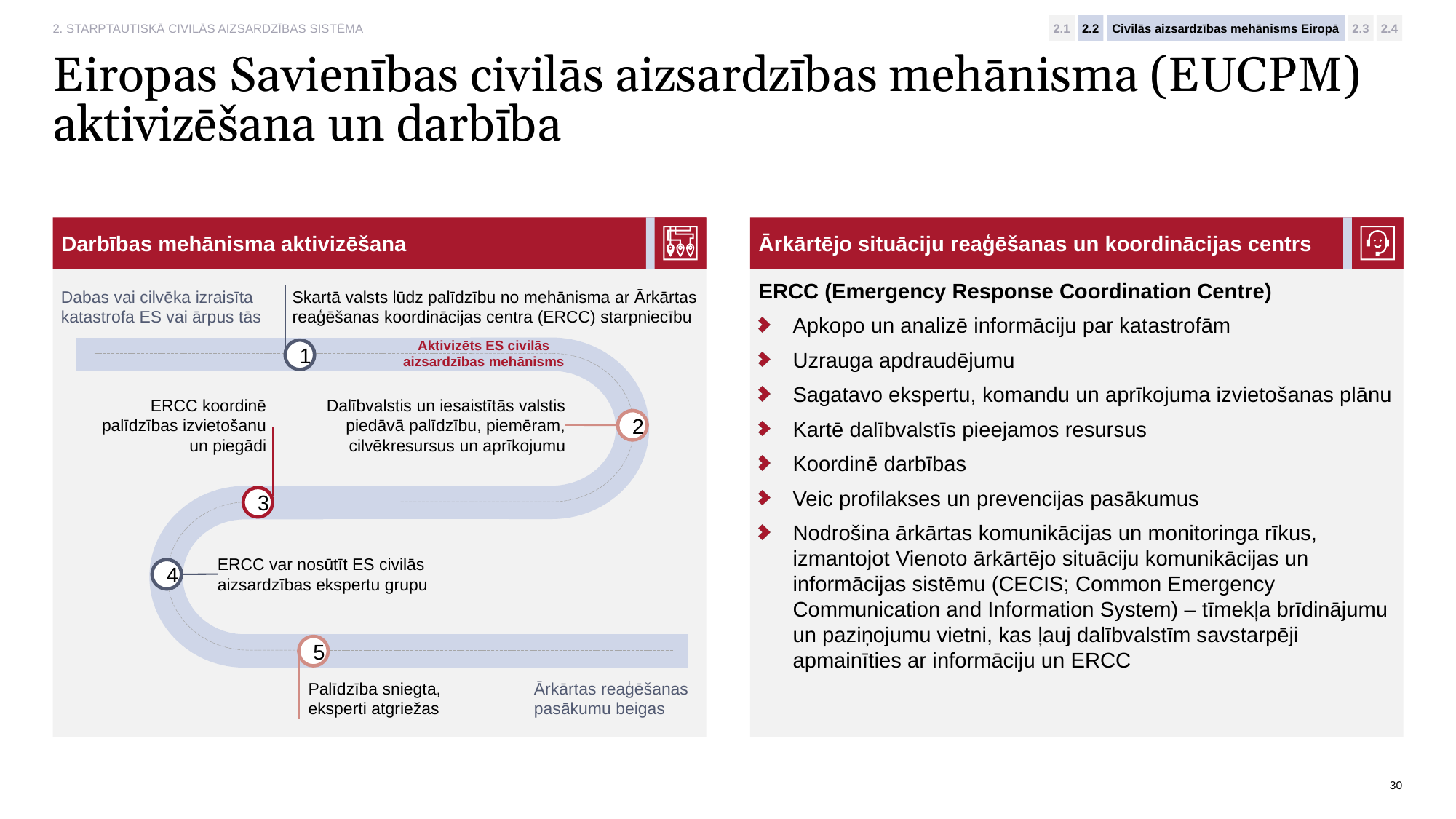

2. STARPTAUTISKĀ CIVILĀS AIZSARDZĪBAS SISTĒMA
2.1
2.2
Civilās aizsardzības mehānisms Eiropā
2.3
2.4
# Eiropas Savienības civilās aizsardzības mehānisma (EUCPM) aktivizēšana un darbība
Darbības mehānisma aktivizēšana

Ārkārtējo situāciju reaģēšanas un koordinācijas centrs

ERCC (Emergency Response Coordination Centre)
Apkopo un analizē informāciju par katastrofām
Uzrauga apdraudējumu
Sagatavo ekspertu, komandu un aprīkojuma izvietošanas plānu
Kartē dalībvalstīs pieejamos resursus
Koordinē darbības
Veic profilakses un prevencijas pasākumus
Nodrošina ārkārtas komunikācijas un monitoringa rīkus, izmantojot Vienoto ārkārtējo situāciju komunikācijas un informācijas sistēmu (CECIS; Common Emergency Communication and Information System) – tīmekļa brīdinājumu un paziņojumu vietni, kas ļauj dalībvalstīm savstarpēji apmainīties ar informāciju un ERCC
Dabas vai cilvēka izraisīta katastrofa ES vai ārpus tās
Skartā valsts lūdz palīdzību no mehānisma ar Ārkārtas reaģēšanas koordinācijas centra (ERCC) starpniecību
Aktivizēts ES civilās aizsardzības mehānisms
1

ERCC koordinē palīdzības izvietošanu un piegādi
Dalībvalstis un iesaistītās valstis piedāvā palīdzību, piemēram, cilvēkresursus un aprīkojumu
2
3
ERCC var nosūtīt ES civilās aizsardzības ekspertu grupu
4
5
Palīdzība sniegta, eksperti atgriežas
Ārkārtas reaģēšanas pasākumu beigas
30